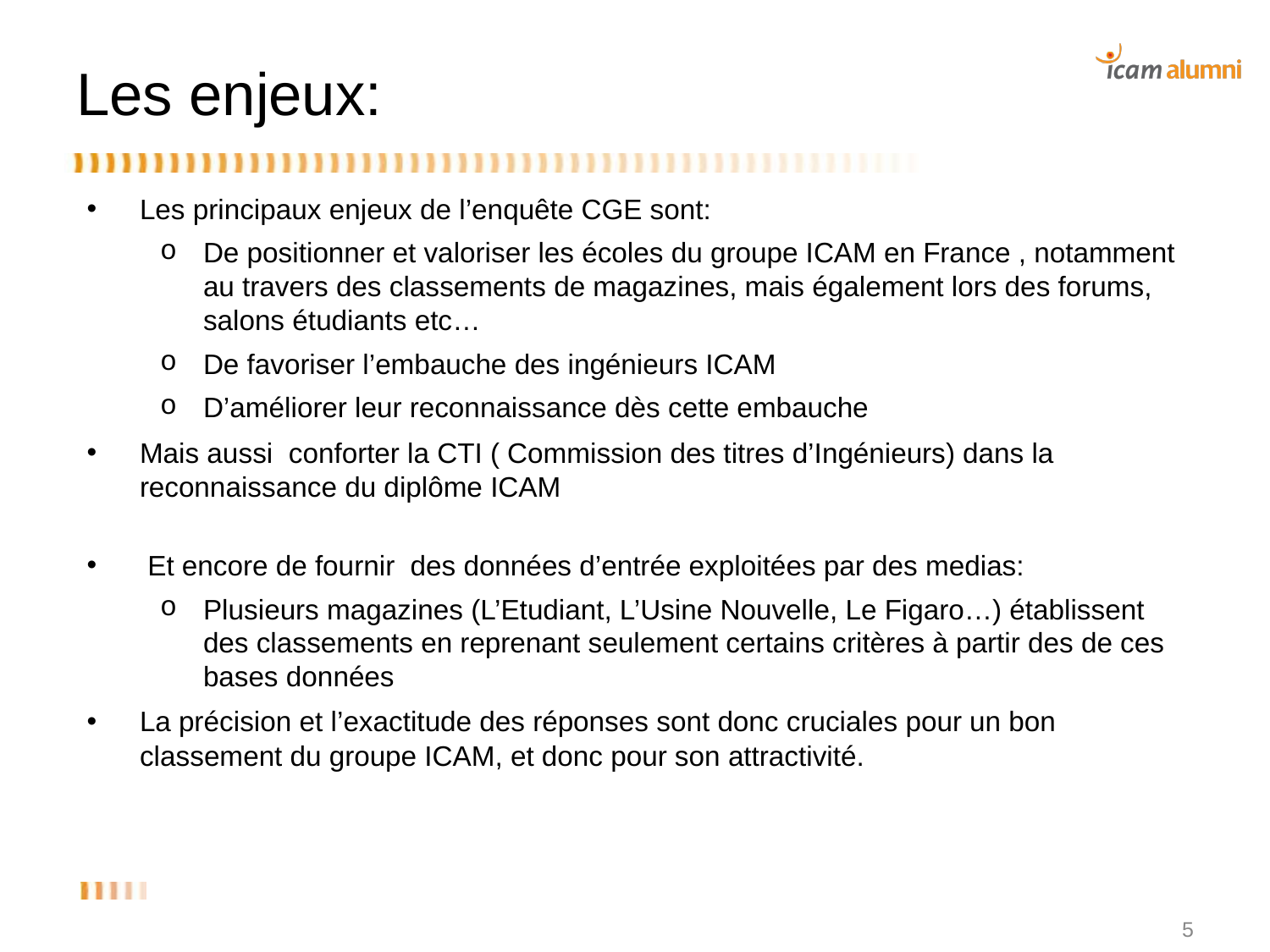

# Les enjeux:
Les principaux enjeux de l’enquête CGE sont:
De positionner et valoriser les écoles du groupe ICAM en France , notamment au travers des classements de magazines, mais également lors des forums, salons étudiants etc…
De favoriser l’embauche des ingénieurs ICAM
D’améliorer leur reconnaissance dès cette embauche
Mais aussi  conforter la CTI ( Commission des titres d’Ingénieurs) dans la reconnaissance du diplôme ICAM
 Et encore de fournir  des données d’entrée exploitées par des medias:
Plusieurs magazines (L’Etudiant, L’Usine Nouvelle, Le Figaro…) établissent des classements en reprenant seulement certains critères à partir des de ces bases données
La précision et l’exactitude des réponses sont donc cruciales pour un bon classement du groupe ICAM, et donc pour son attractivité.
5